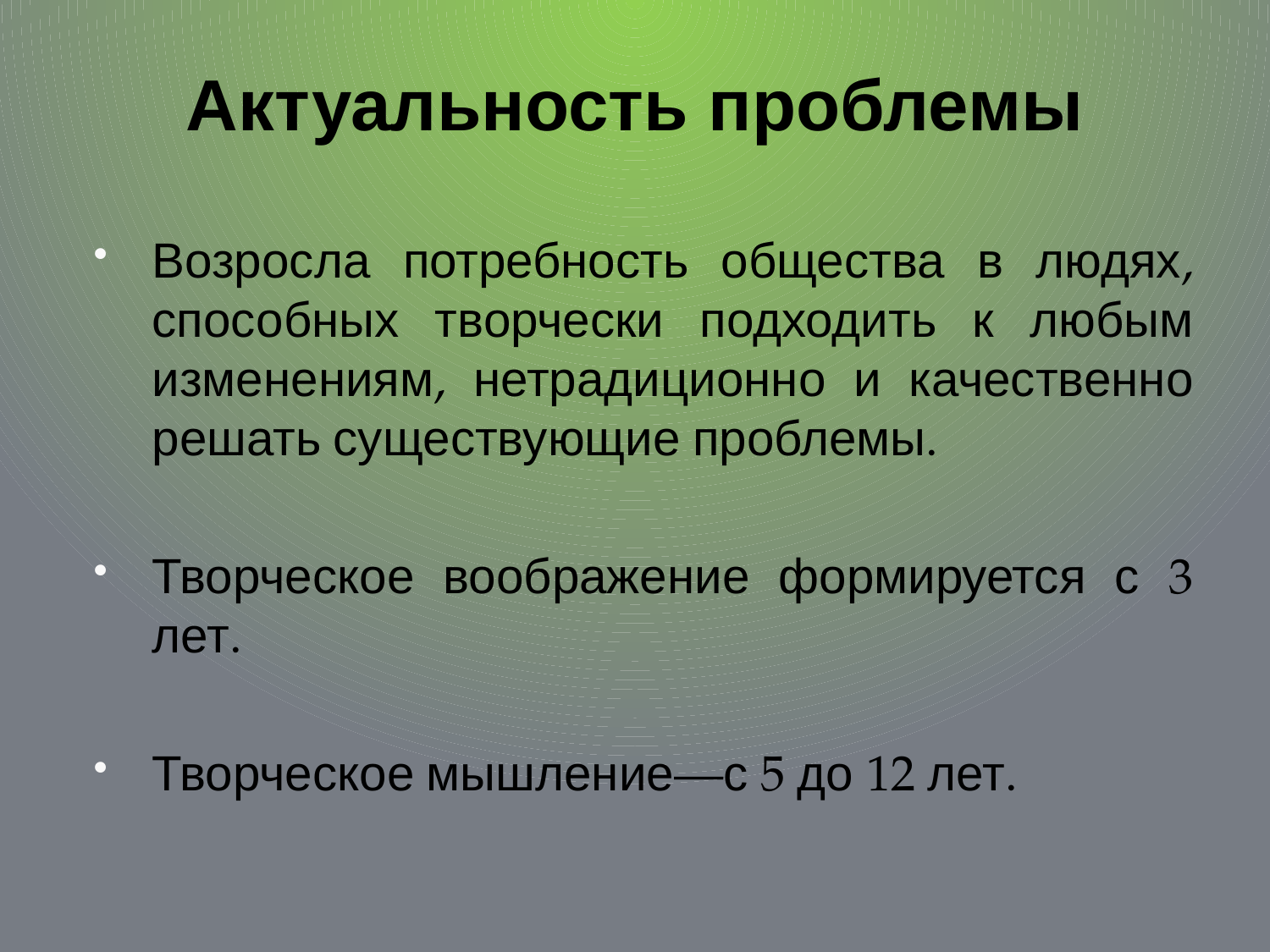

# Актуальность проблемы
Возросла потребность общества в людях, способных творчески подходить к любым изменениям, нетрадиционно и качественно решать существующие проблемы.

Творческое воображение формируется с 3 лет.

Творческое мышление—с 5 до 12 лет.